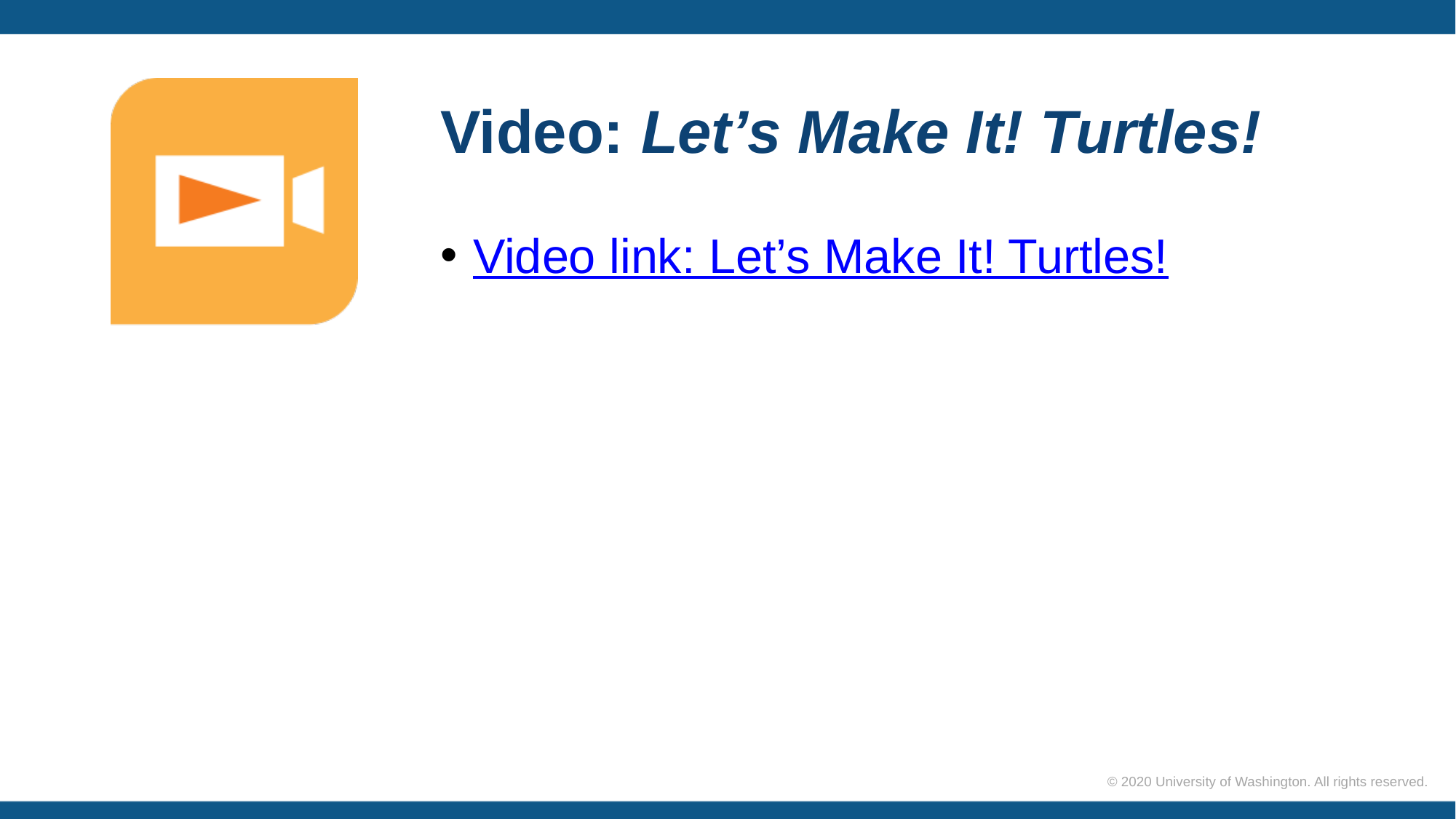

# Video: Let’s Make It! Turtles!
Video link: Let’s Make It! Turtles!